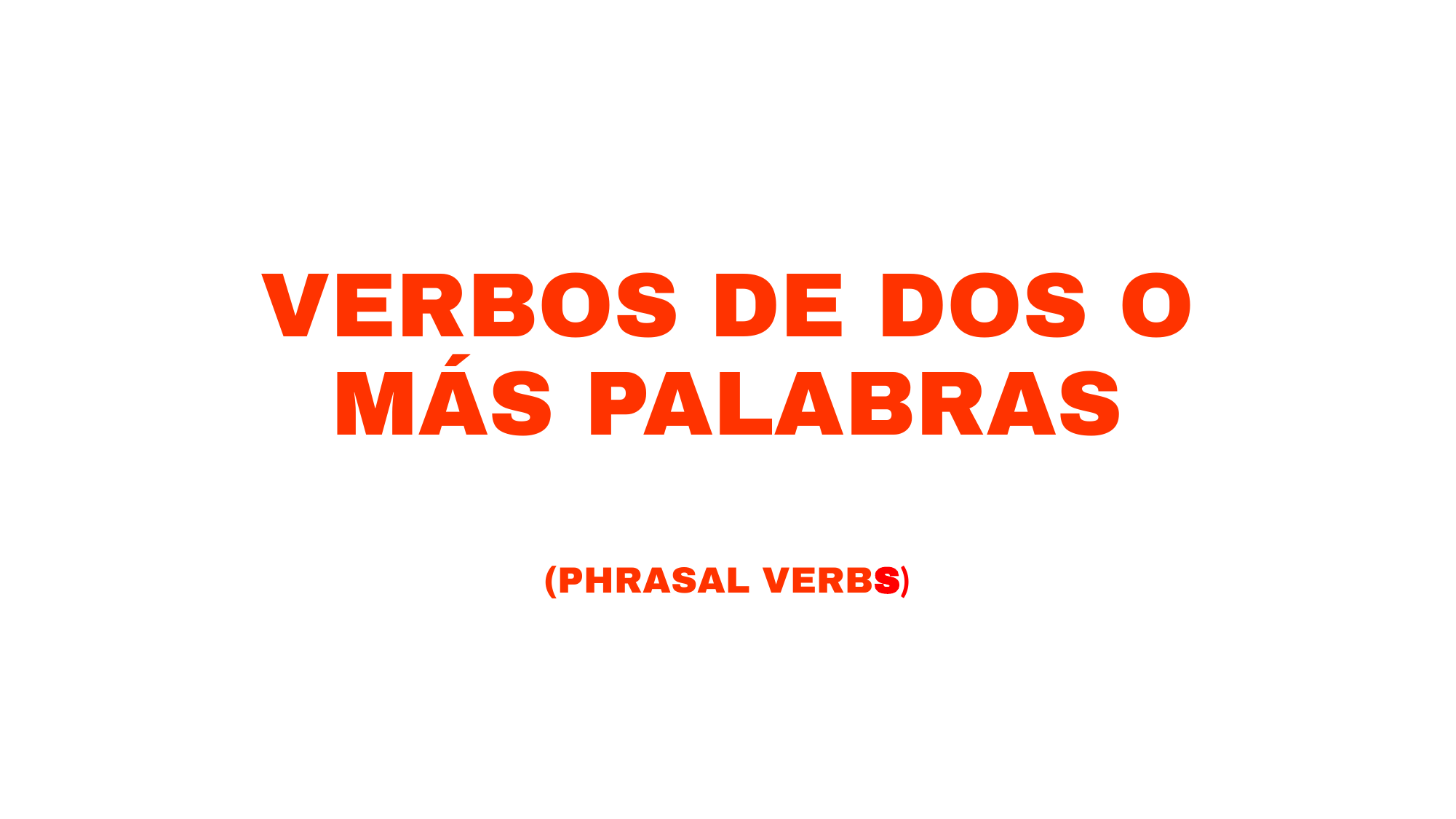

# VERBOS DE DOS O MÁS PALABRAS
(PHRASAL VERBS)